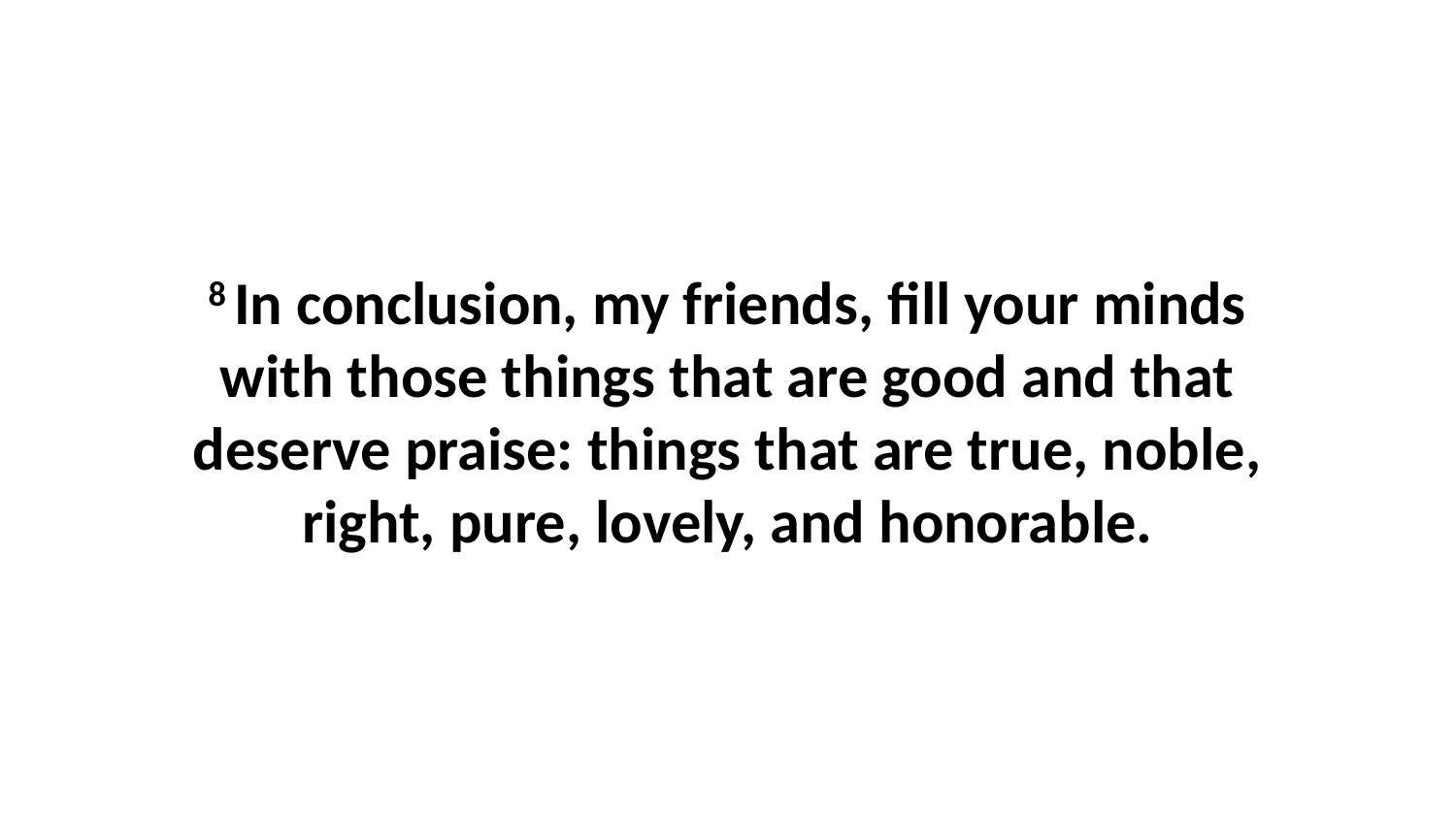

8 In conclusion, my friends, fill your minds with those things that are good and that deserve praise: things that are true, noble, right, pure, lovely, and honorable.